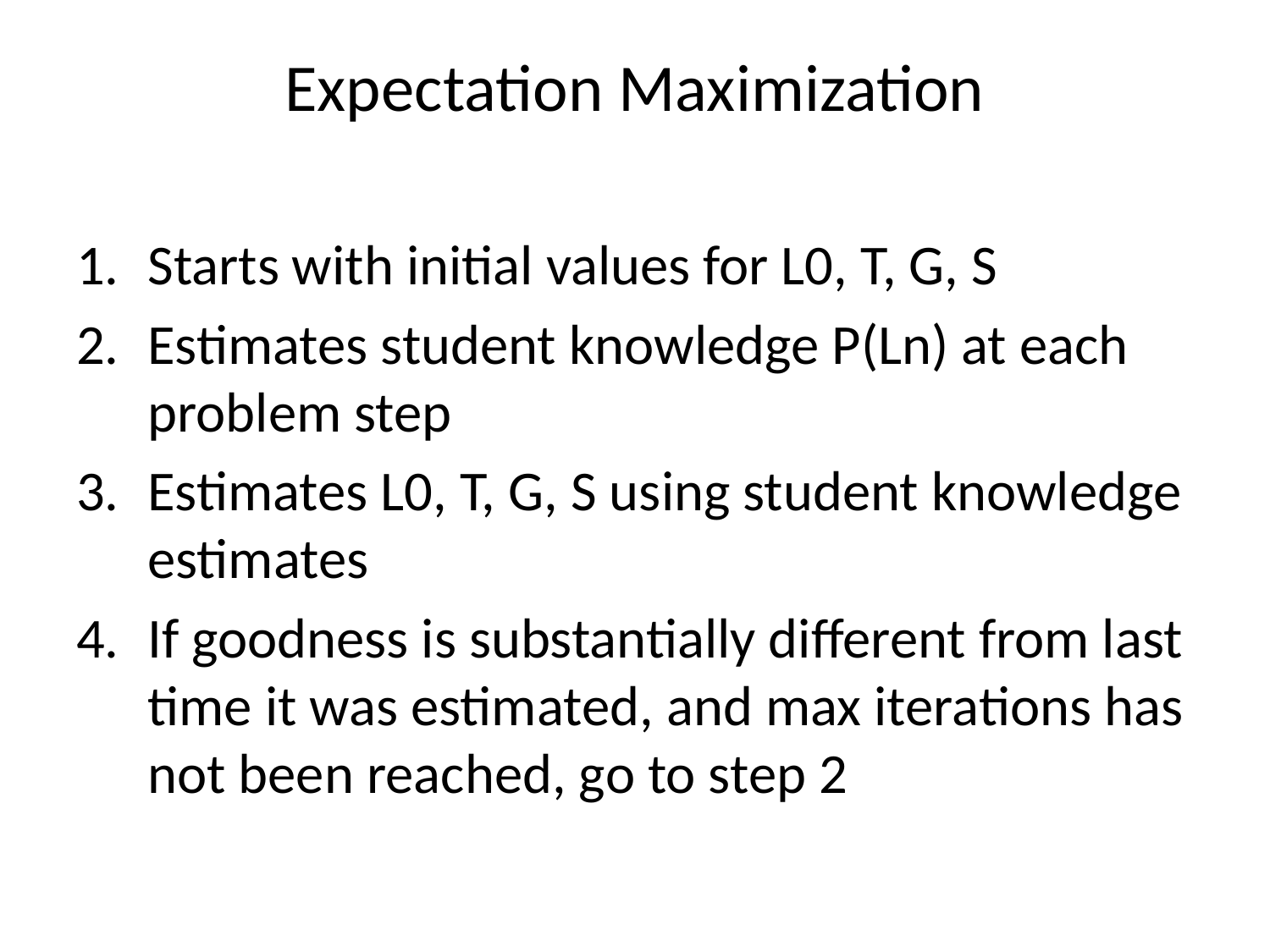

# Expectation Maximization
Starts with initial values for L0, T, G, S
Estimates student knowledge P(Ln) at each problem step
Estimates L0, T, G, S using student knowledge estimates
If goodness is substantially different from last time it was estimated, and max iterations has not been reached, go to step 2